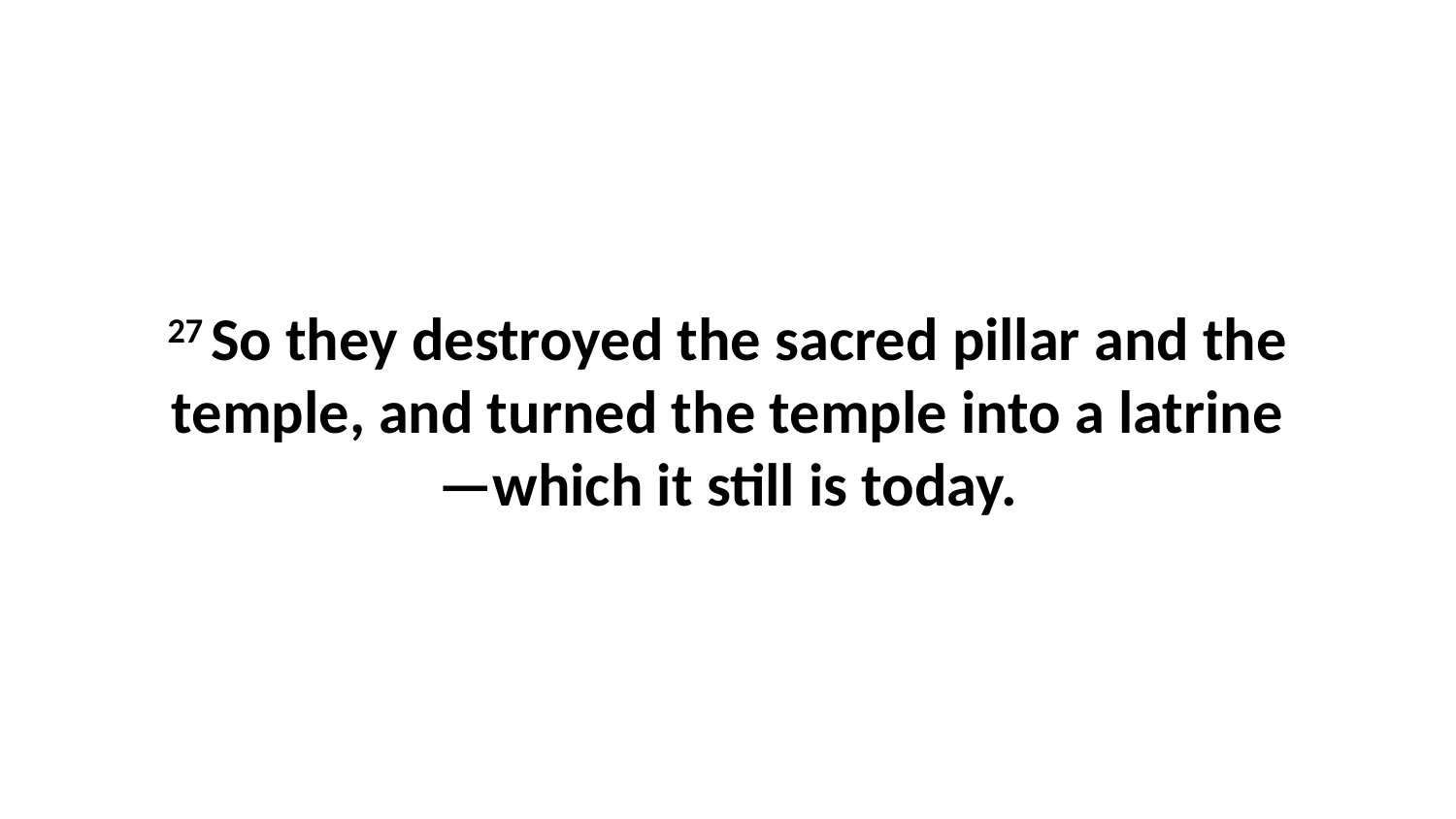

27 So they destroyed the sacred pillar and the temple, and turned the temple into a latrine—which it still is today.